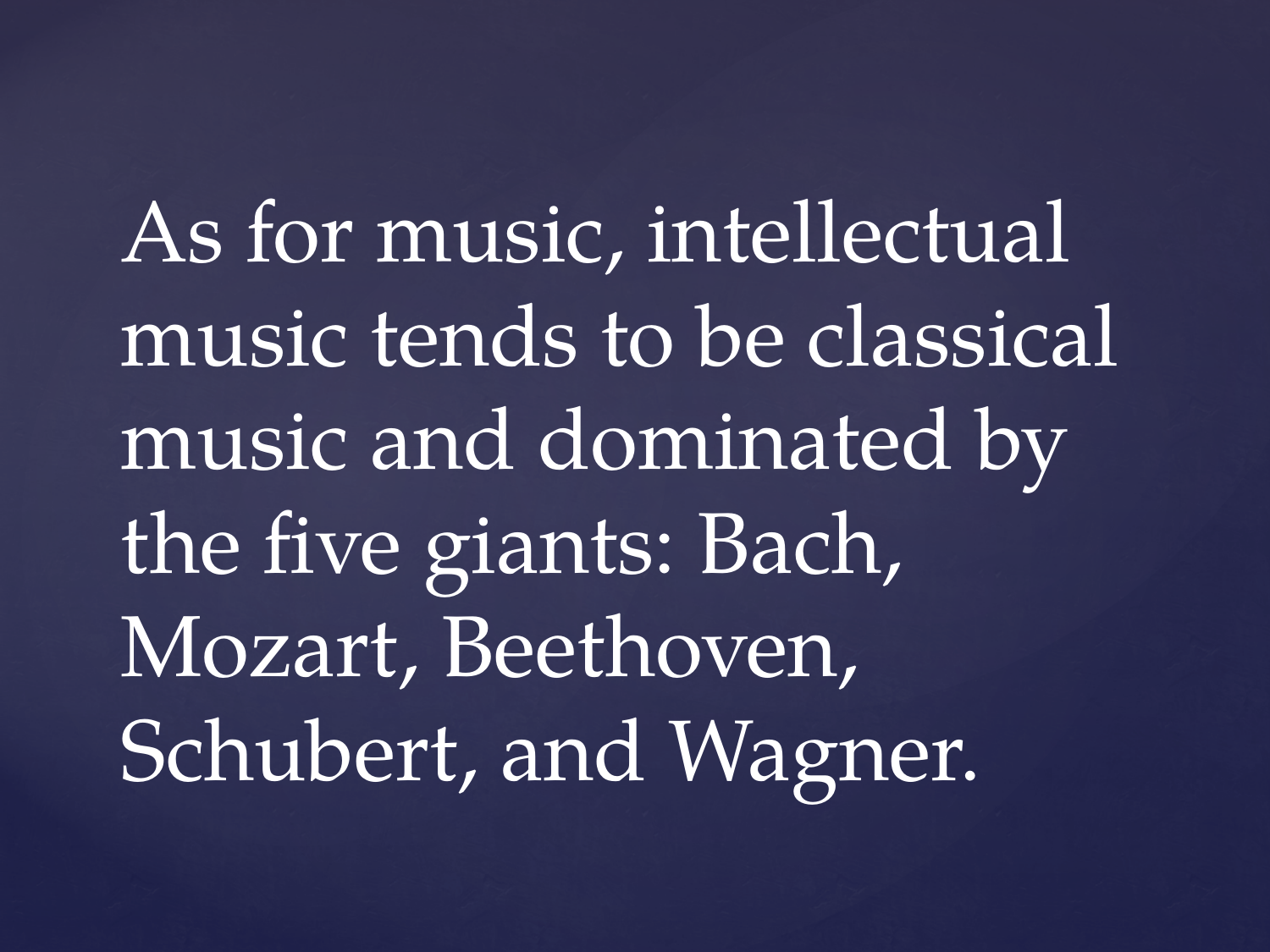

# As for music, intellectual music tends to be classical music and dominated by the five giants: Bach, Mozart, Beethoven, Schubert, and Wagner.